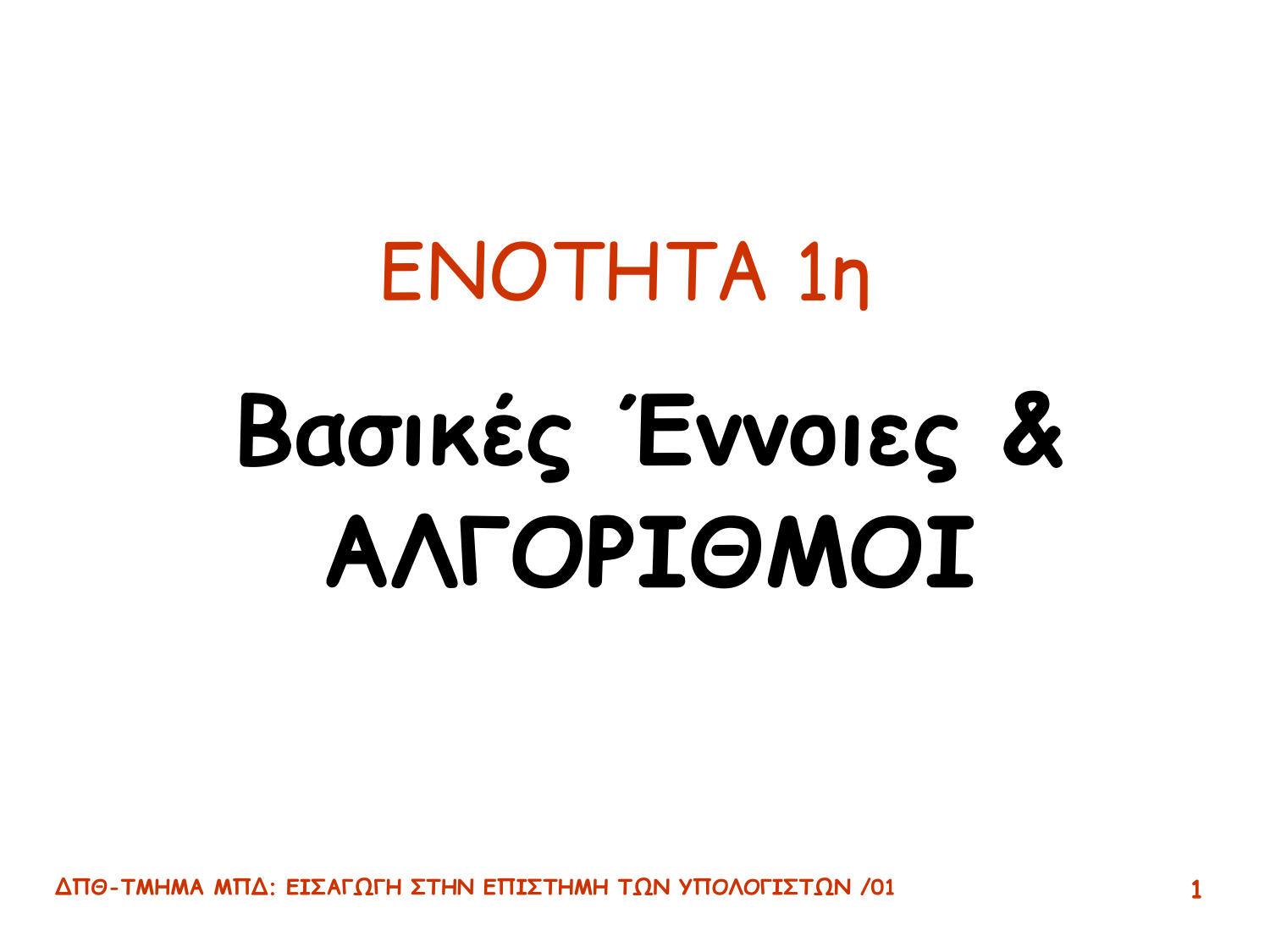

# ΕΝΟΤΗΤΑ 1η
Βασικές Έννοιες &
ΑΛΓΟΡΙΘΜΟΙ
ΔΠΘ-ΤΜΗΜΑ ΜΠΔ: ΕΙΣΑΓΩΓΗ ΣΤΗΝ ΕΠΙΣΤΗΜΗ ΤΩΝ ΥΠΟΛΟΓΙΣΤΩΝ /01
1